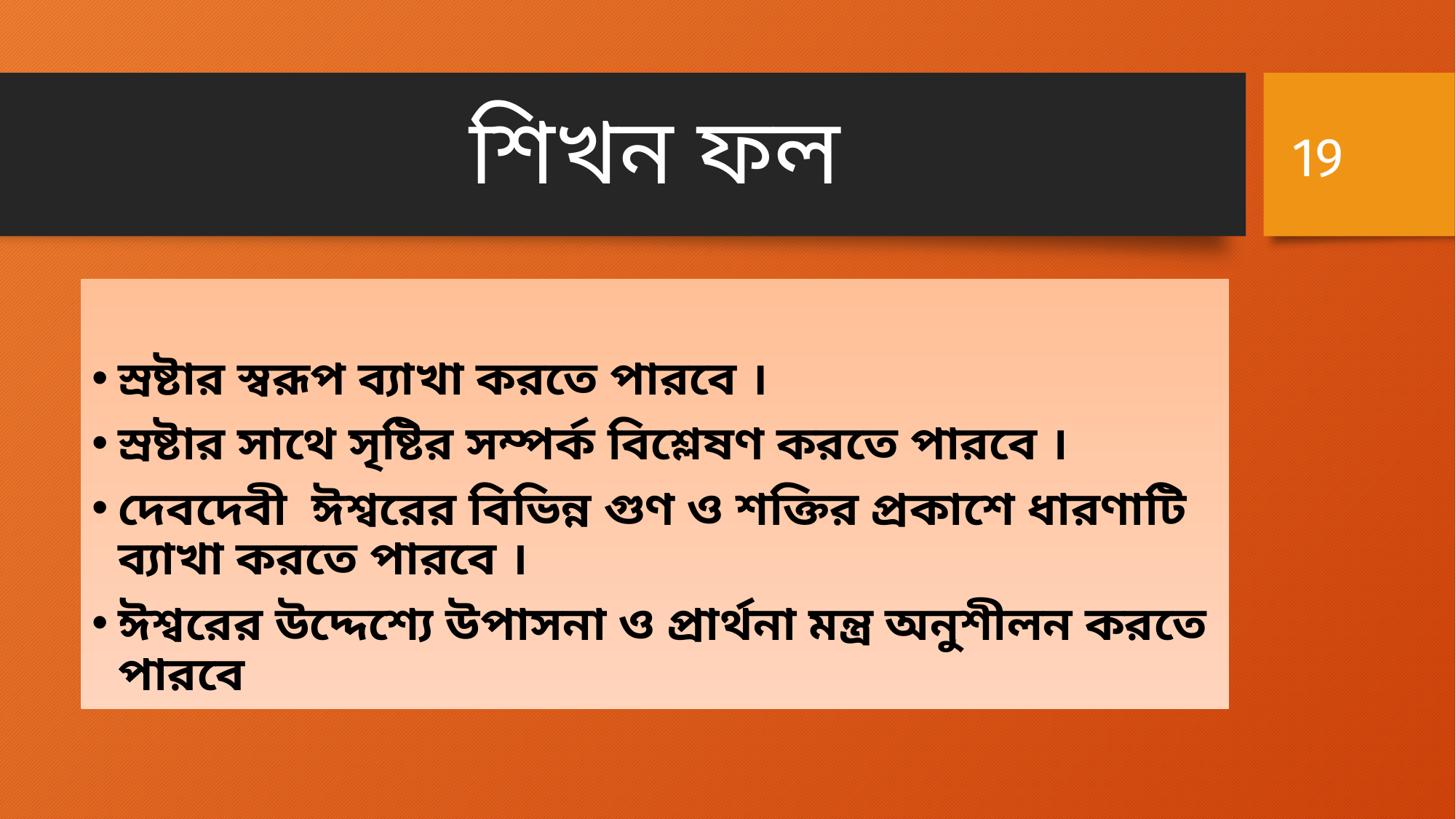

19
# শিখন ফল

স্রষ্টার স্বরূপ ব্যাখা করতে পারবে ।
স্রষ্টার সাথে সৃষ্টির সম্পর্ক বিশ্লেষণ করতে পারবে ।
দেবদেবী  ঈশ্বরের বিভিন্ন গুণ ও শক্তির প্রকাশে ধারণাটি ব্যাখা করতে পারবে ।
ঈশ্বরের উদ্দেশ্যে উপাসনা ও প্রার্থনা মন্ত্র অনুশীলন করতে পারবে